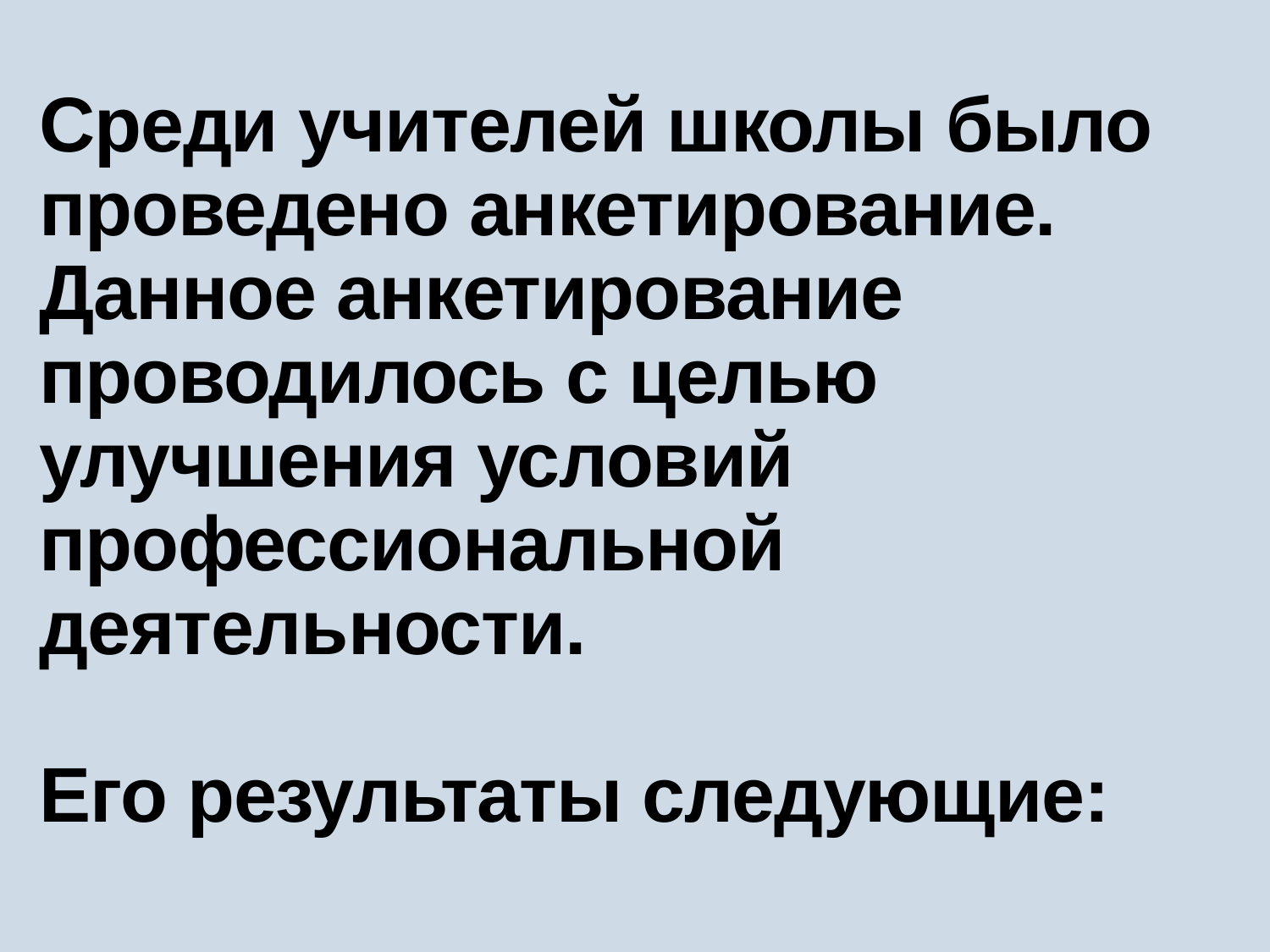

Среди учителей школы было проведено анкетирование.
Данное анкетирование проводилось с целью улучшения условий профессиональной деятельности.
Его результаты следующие: